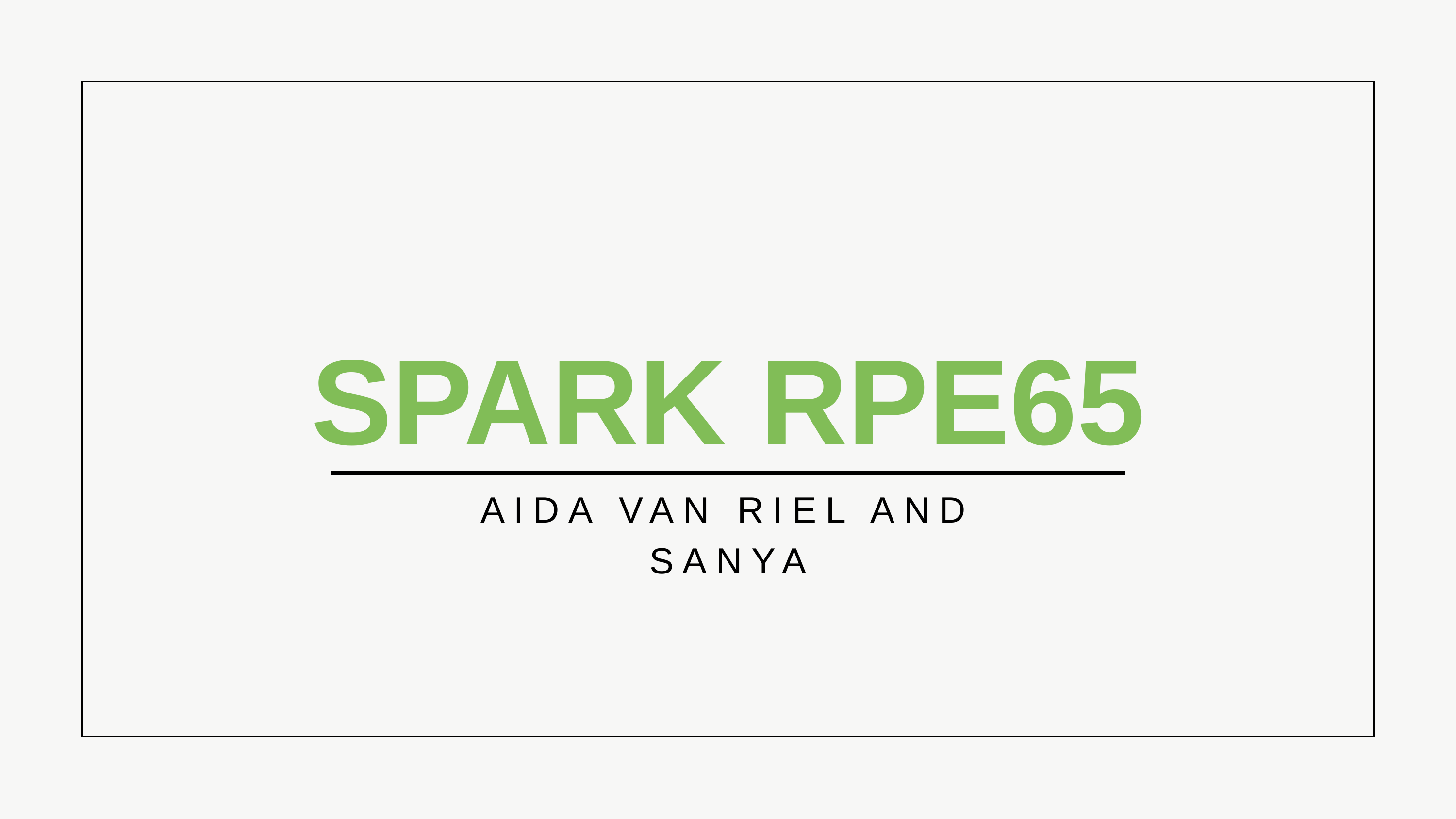

SPARK RPE65

AIDA VAN RIEL AND SANYA